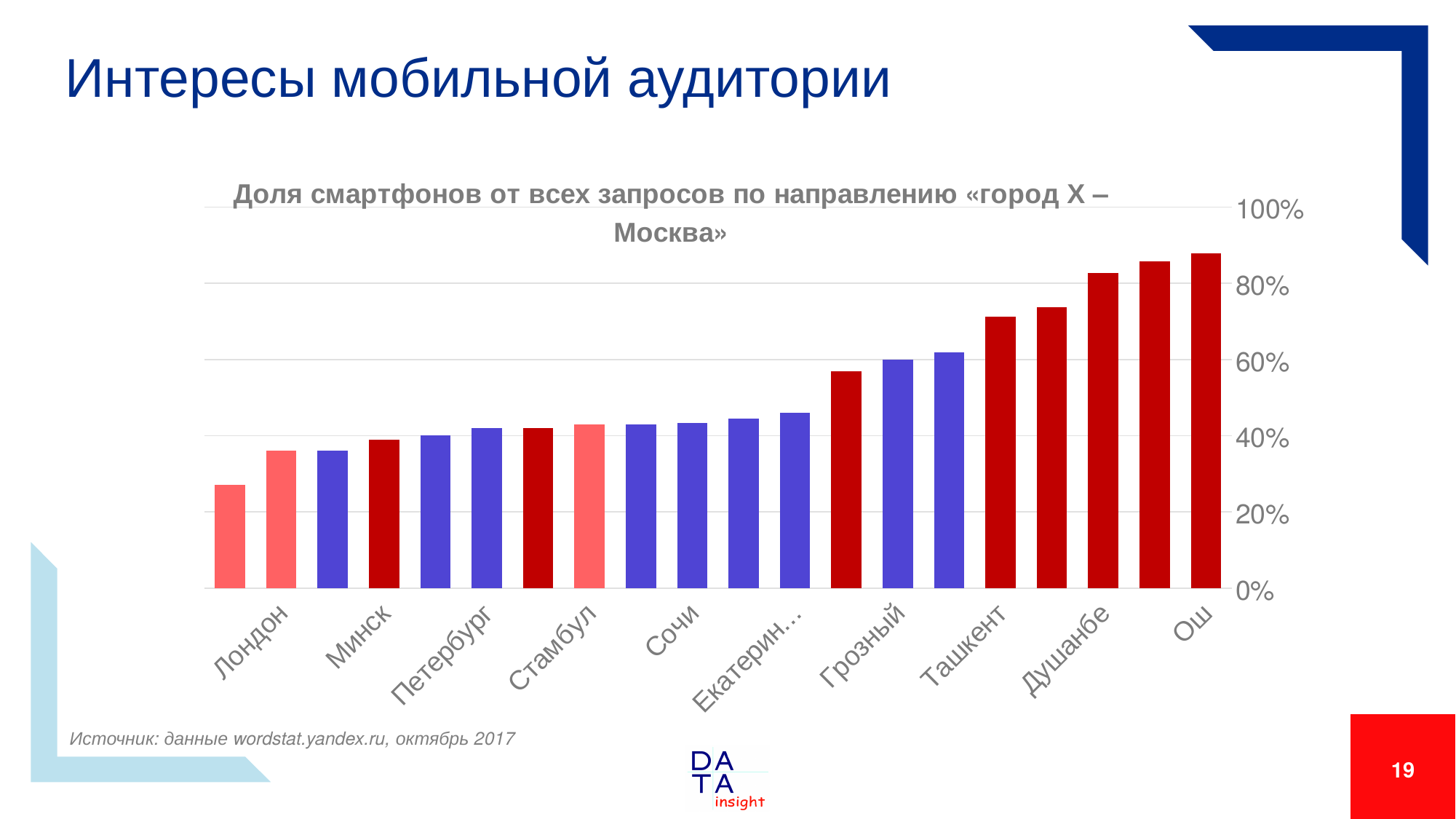

# Интересы мобильной аудитории

### Chart: Доля смартфонов от всех запросов по направлению «город Х – Москва»

| Category | Доля смартфонов от всех запросов по направлению |
|---|---|
| Ош | 0.878 |
| Ходжанд | 0.8567186340014847 |
| Душанбе | 0.8276558327362731 |
| Бишкек | 0.7373207415180133 |
| Ташкент | 0.712 |
| Махачкала | 0.618 |
| Грозный | 0.6 |
| Ереван | 0.568 |
| Екатеринбург | 0.46 |
| Ростов | 0.445 |
| Сочи | 0.434 |
| Краснодар | 0.43 |
| Стамбул | 0.43 |
| Тбилиси | 0.42 |
| Петербург | 0.42 |
| Хабаровск | 0.4 |
| Минск | 0.39 |
| Барнаул | 0.36 |
| Лондон | 0.36 |
| Берлин | 0.27 |
Источник: данные wordstat.yandex.ru, октябрь 2017
19